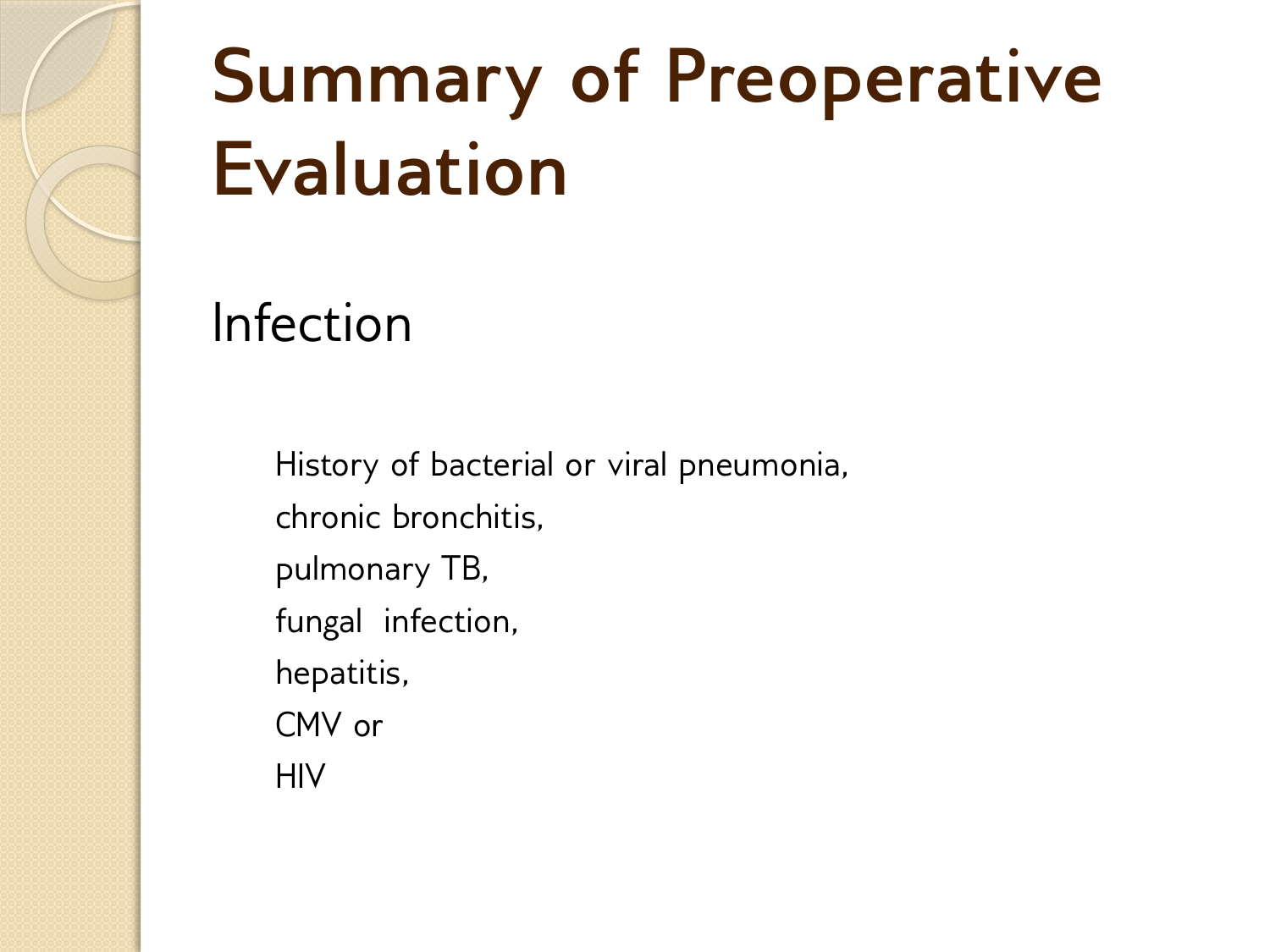

# Summary of Preoperative Evaluation

Infection

History of bacterial or viral pneumonia,
chronic bronchitis,
pulmonary TB,
fungal  infection,
hepatitis,
CMV or
HIV